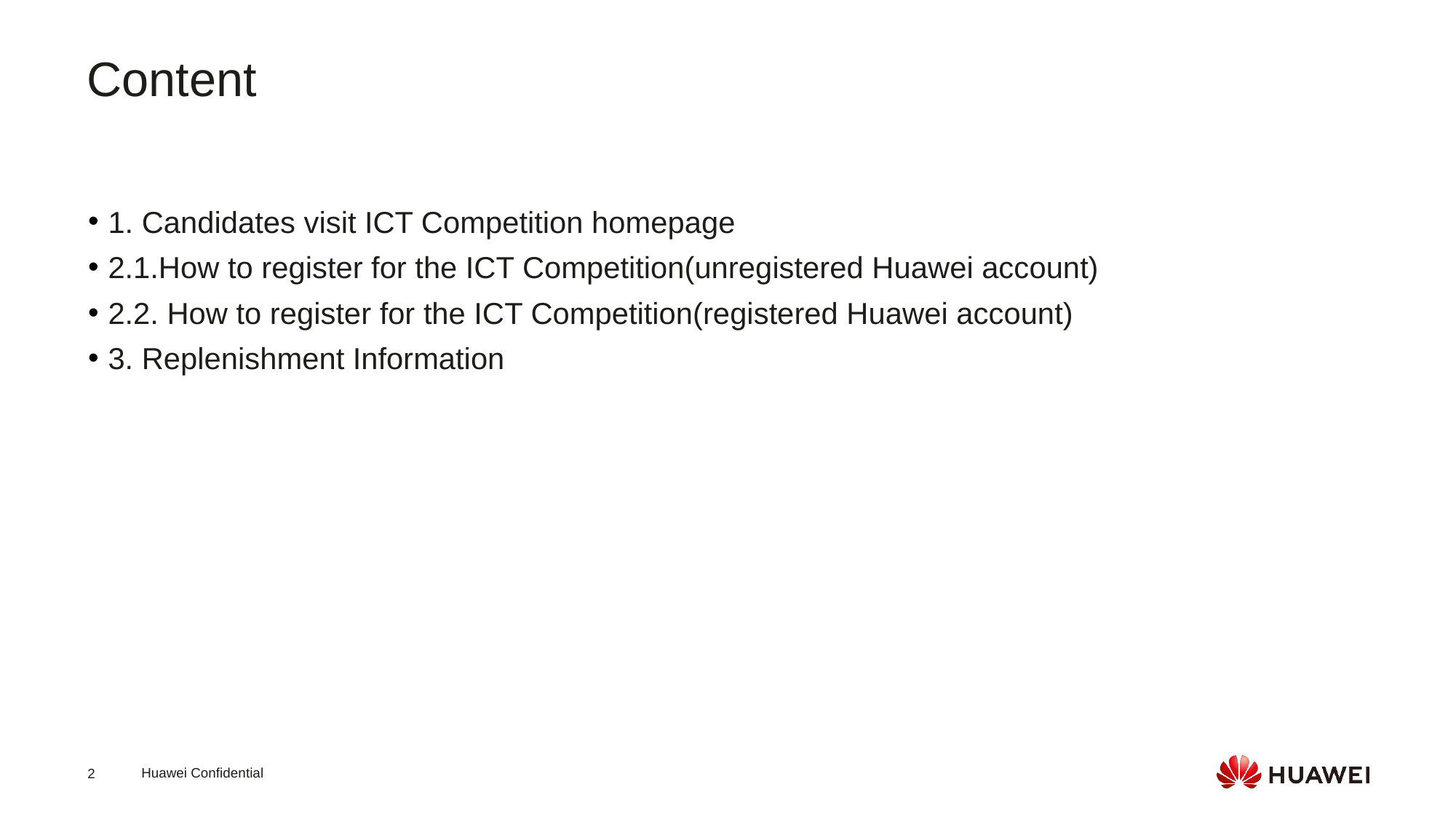

Content

1. Candidates visit ICT Competition homepage
2.1.How to register for the ICT Competition(unregistered Huawei account)
2.2. How to register for the ICT Competition(registered Huawei account)
3. Replenishment Information